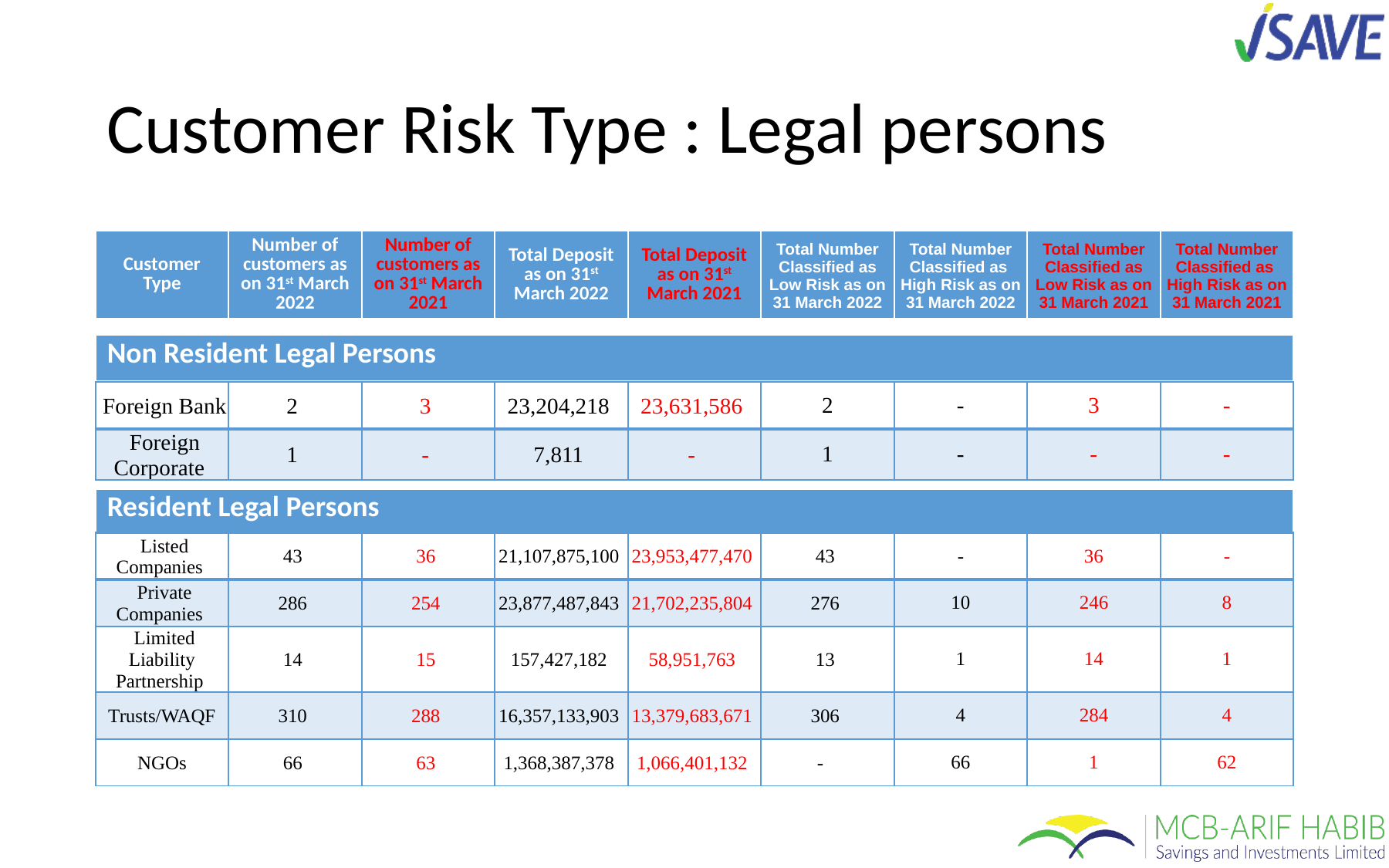

# Customer Risk Type : Legal persons
| Customer Type | Number of customers as on 31st March 2022 | Number of customers as on 31st March 2021 | Total Deposit as on 31st March 2022 | Total Deposit as on 31st March 2021 | Total Number Classified as Low Risk as on 31 March 2022 | Total Number Classified as High Risk as on 31 March 2022 | Total Number Classified as Low Risk as on 31 March 2021 | Total Number Classified as High Risk as on 31 March 2021 |
| --- | --- | --- | --- | --- | --- | --- | --- | --- |
| Non Resident Legal Persons |
| --- |
| Foreign Bank | 2 | 3 | 23,204,218 | 23,631,586 | 2 | - | 3 | - |
| --- | --- | --- | --- | --- | --- | --- | --- | --- |
| Foreign Corporate | 1 | - | 7,811 | - | 1 | - | - | - |
| Resident Legal Persons |
| --- |
| Listed Companies | 43 | 36 | 21,107,875,100 | 23,953,477,470 | 43 | - | 36 | - |
| --- | --- | --- | --- | --- | --- | --- | --- | --- |
| Private Companies | 286 | 254 | 23,877,487,843 | 21,702,235,804 | 276 | 10 | 246 | 8 |
| Limited Liability Partnership | 14 | 15 | 157,427,182 | 58,951,763 | 13 | 1 | 14 | 1 |
| Trusts/WAQF | 310 | 288 | 16,357,133,903 | 13,379,683,671 | 306 | 4 | 284 | 4 |
| NGOs | 66 | 63 | 1,368,387,378 | 1,066,401,132 | - | 66 | 1 | 62 |